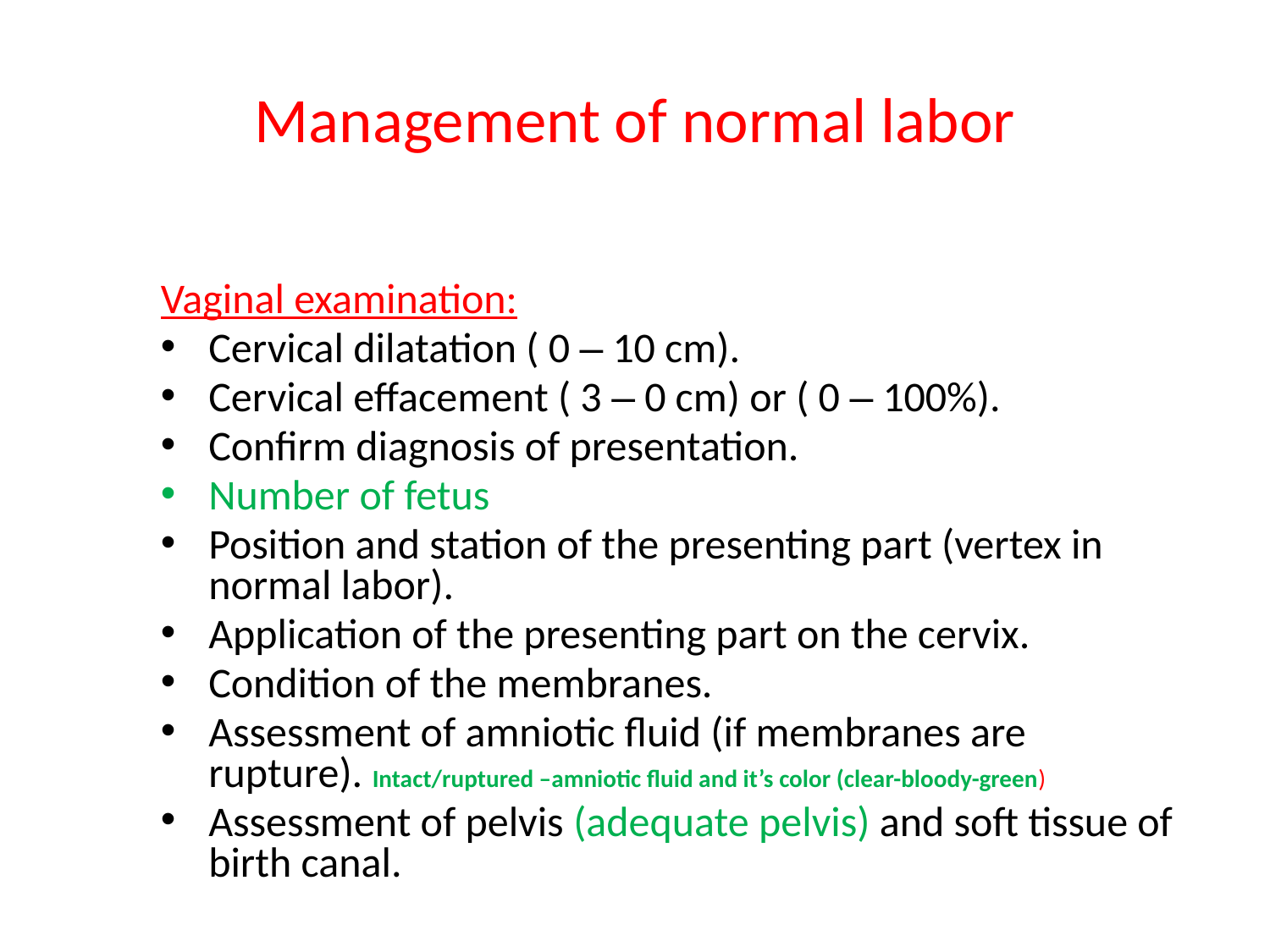

# Management of normal labor
Vaginal examination:
Cervical dilatation ( 0 – 10 cm).
Cervical effacement ( 3 – 0 cm) or ( 0 – 100%).
Confirm diagnosis of presentation.
Number of fetus
Position and station of the presenting part (vertex in normal labor).
Application of the presenting part on the cervix.
Condition of the membranes.
Assessment of amniotic fluid (if membranes are rupture). Intact/ruptured –amniotic fluid and it’s color (clear-bloody-green)
Assessment of pelvis (adequate pelvis) and soft tissue of birth canal.